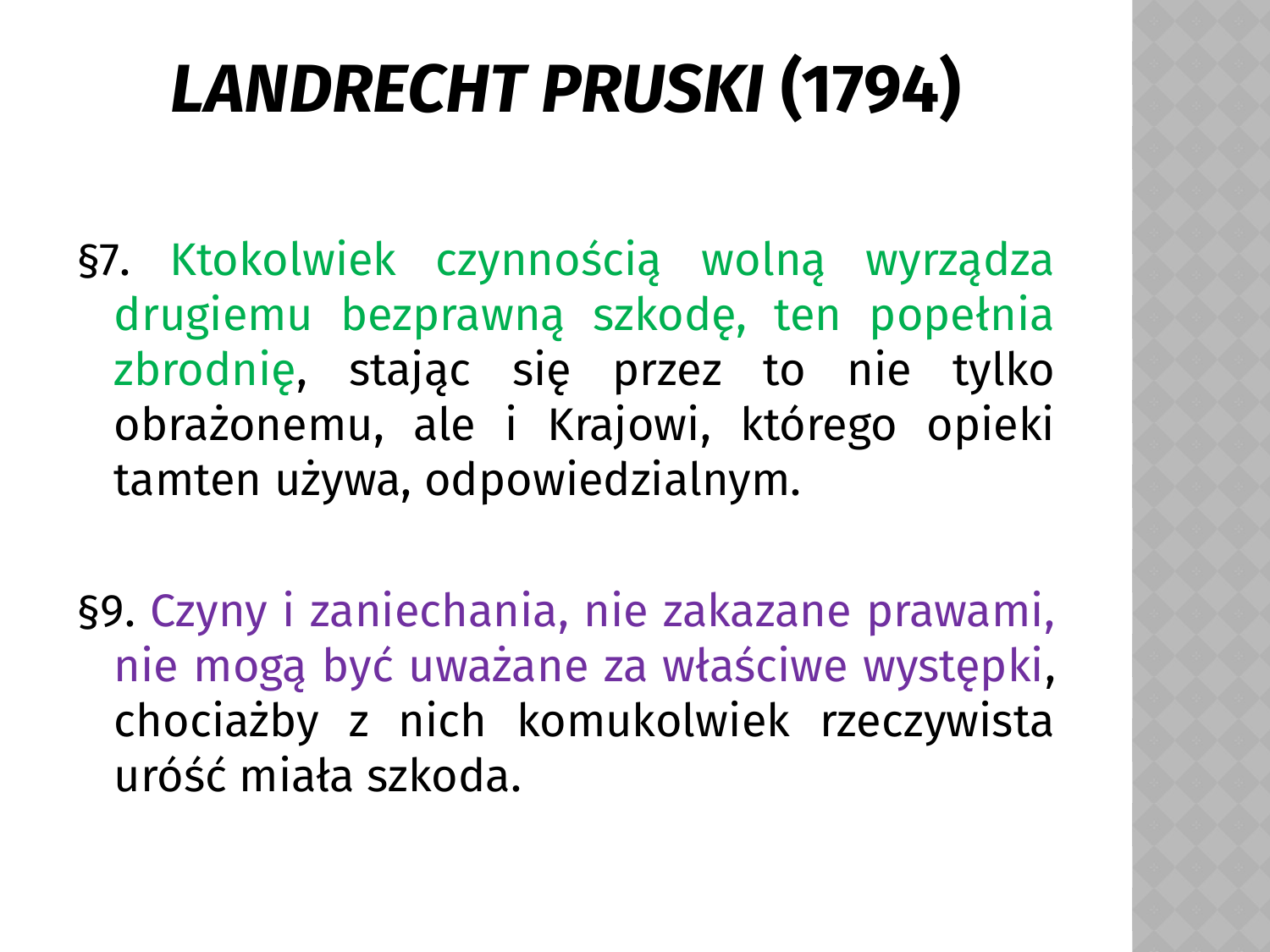

# Landrecht Pruski (1794)
§7. Ktokolwiek czynnością wolną wyrządza drugiemu bezprawną szkodę, ten popełnia zbrodnię, stając się przez to nie tylko obrażonemu, ale i Krajowi, którego opieki tamten używa, odpowiedzialnym.

§9. Czyny i zaniechania, nie zakazane prawami, nie mogą być uważane za właściwe występki, chociażby z nich komukolwiek rzeczywista uróść miała szkoda.